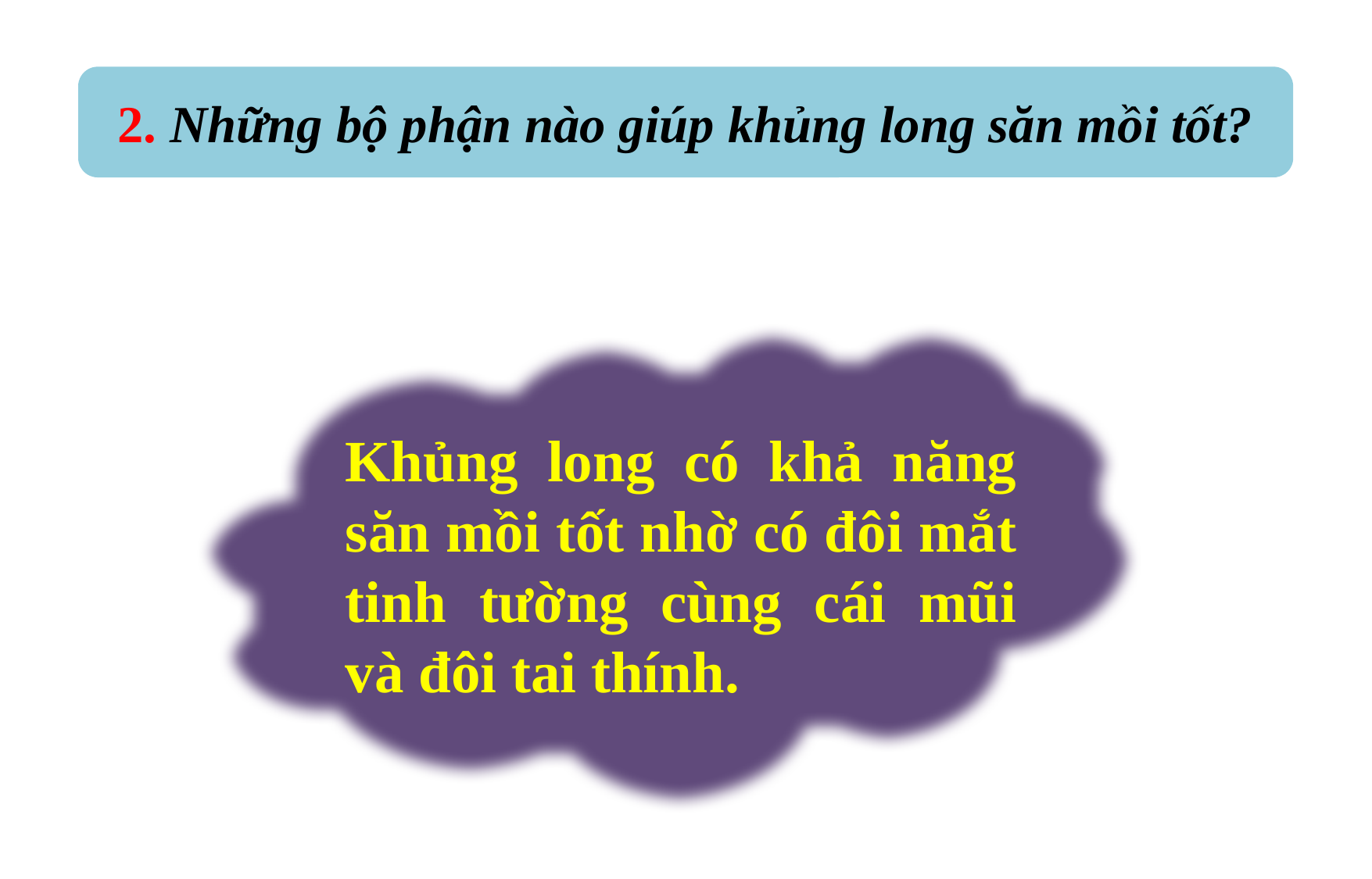

2. Những bộ phận nào giúp khủng long săn mồi tốt?

Khủng long có khả năng săn mồi tốt nhờ có đôi mắt tinh tường cùng cái mũi và đôi tai thính.